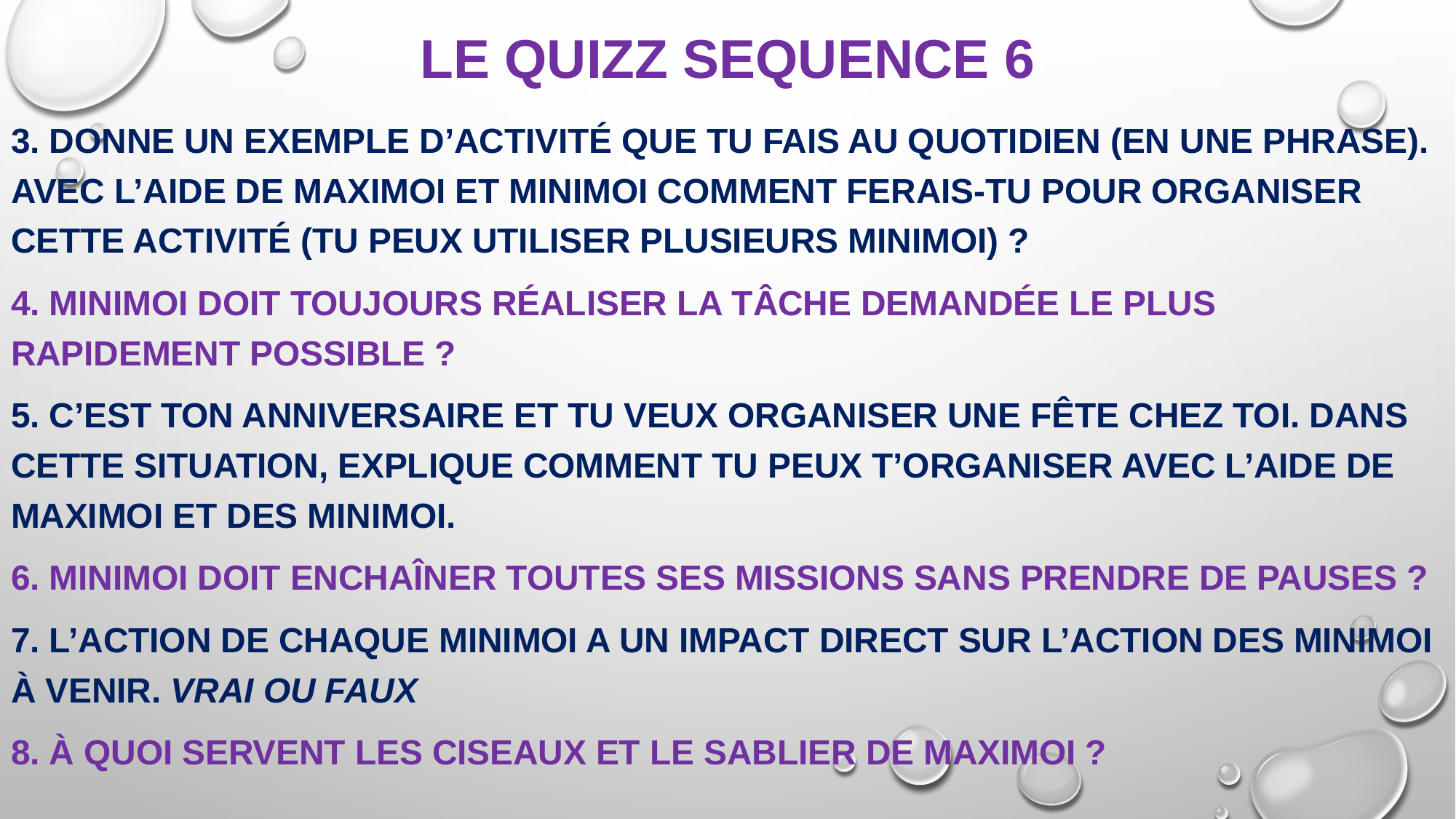

# LE QUIZZ SEQUENCE 6
3. Donne un exemple d’activité que tu fais au quotidien (en une phrase). Avec l’aide de Maximoi et Minimoi comment ferais-tu pour organiser cette activité (tu peux utiliser plusieurs Minimoi) ?
4. Minimoi doit toujours réaliser la tâche demandée le plus rapidement possible ?
5. C’est ton anniversaire et tu veux organiser une fête chez toi. Dans cette situation, explique comment tu peux t’organiser avec l’aide de Maximoi et des minimoi.
6. Minimoi doit enchaîner toutes ses missions sans prendre de pauses ?
7. L’action de chaque minimoi a un impact direct sur l’action des minimoi à venir. VRAI OU FAUX
8. À quoi servent les ciseaux et le sablier de Maximoi ?